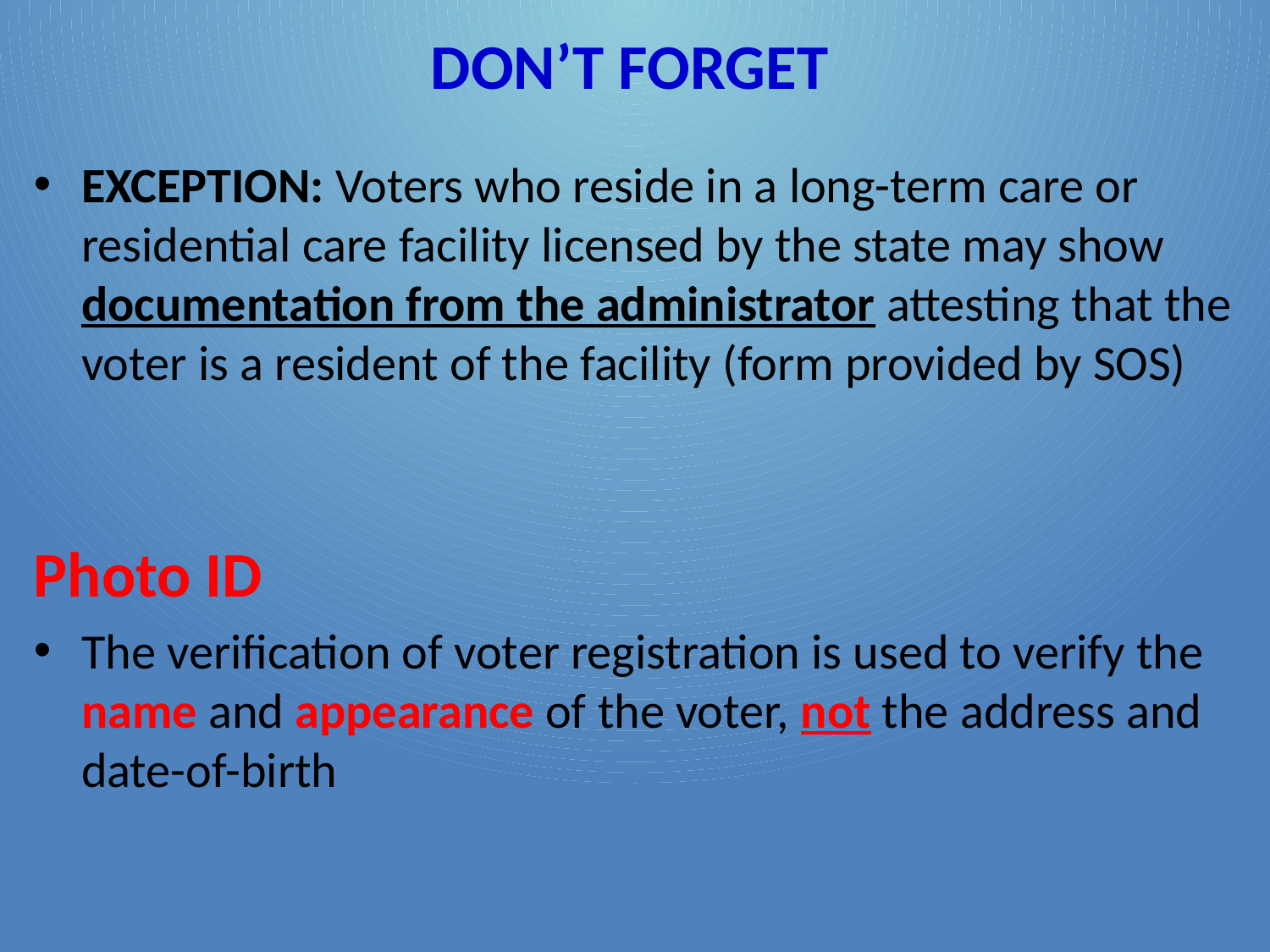

DON’T FORGET

EXCEPTION: Voters who reside in a long-term care or residential care facility licensed by the state may show documentation from the administrator attesting that the voter is a resident of the facility (form provided by SOS)

Photo ID
The verification of voter registration is used to verify the name and appearance of the voter, not the address and date-of-birth